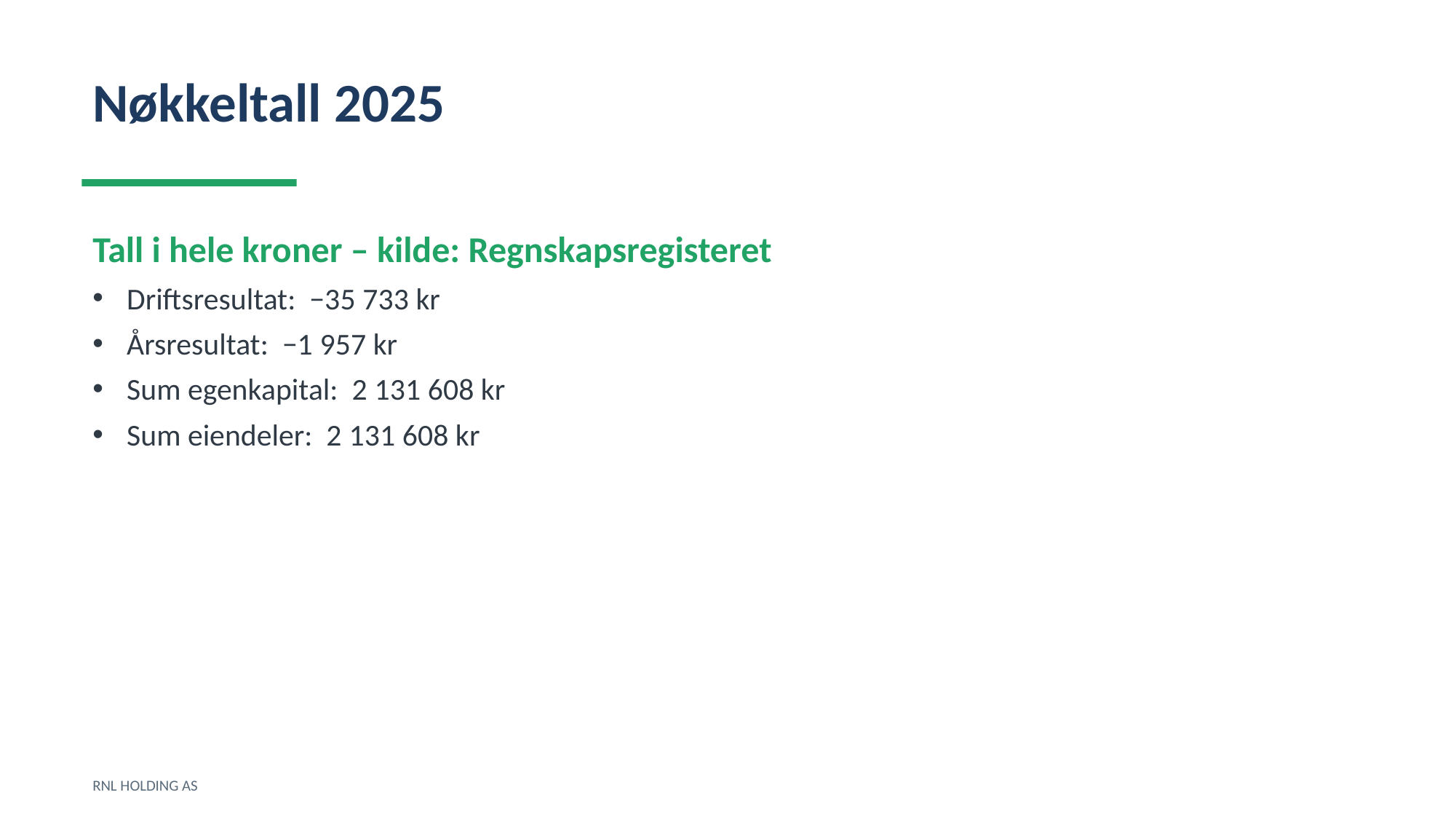

Nøkkeltall 2025

Tall i hele kroner – kilde: Regnskapsregisteret
Driftsresultat:  −35 733 kr
Årsresultat:  −1 957 kr
Sum egenkapital:  2 131 608 kr
Sum eiendeler:  2 131 608 kr
RNL HOLDING AS